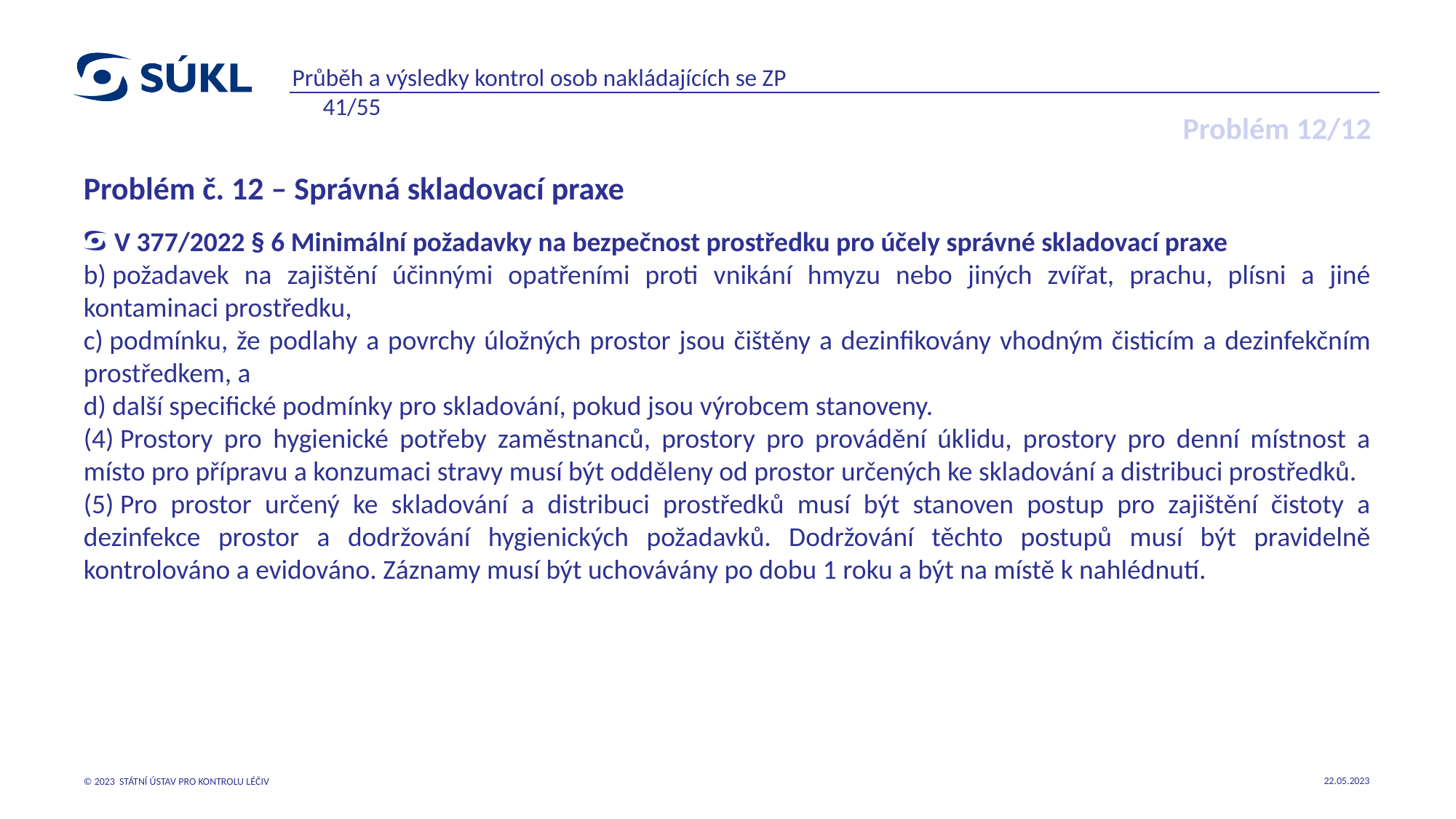

Průběh a výsledky kontrol osob nakládajících se ZP         41/55
# Problém 12/12
Problém č. 12 – Správná skladovací praxe

V 377/2022 § 6 Minimální požadavky na bezpečnost prostředku pro účely správné skladovací praxe
b) požadavek na zajištění účinnými opatřeními proti vnikání hmyzu nebo jiných zvířat, prachu, plísni a jiné kontaminaci prostředku,
c) podmínku, že podlahy a povrchy úložných prostor jsou čištěny a dezinfikovány vhodným čisticím a dezinfekčním prostředkem, a
d) další specifické podmínky pro skladování, pokud jsou výrobcem stanoveny.
(4) Prostory pro hygienické potřeby zaměstnanců, prostory pro provádění úklidu, prostory pro denní místnost a místo pro přípravu a konzumaci stravy musí být odděleny od prostor určených ke skladování a distribuci prostředků.
(5) Pro prostor určený ke skladování a distribuci prostředků musí být stanoven postup pro zajištění čistoty a dezinfekce prostor a dodržování hygienických požadavků. Dodržování těchto postupů musí být pravidelně kontrolováno a evidováno. Záznamy musí být uchovávány po dobu 1 roku a být na místě k nahlédnutí.
22.05.2023
© 2023  STÁTNÍ ÚSTAV PRO KONTROLU LÉČIV